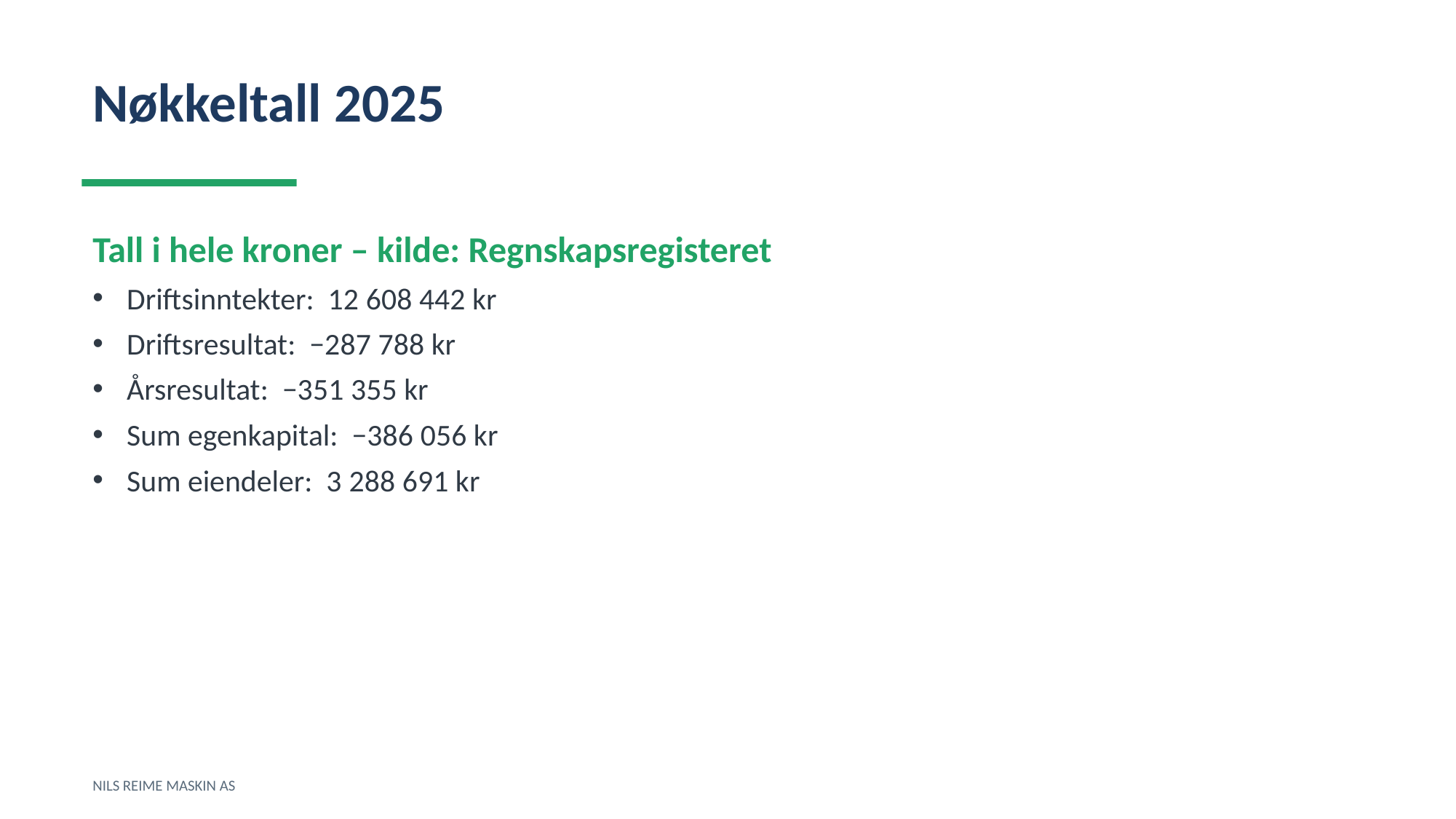

Nøkkeltall 2025

Tall i hele kroner – kilde: Regnskapsregisteret
Driftsinntekter:  12 608 442 kr
Driftsresultat:  −287 788 kr
Årsresultat:  −351 355 kr
Sum egenkapital:  −386 056 kr
Sum eiendeler:  3 288 691 kr
NILS REIME MASKIN AS